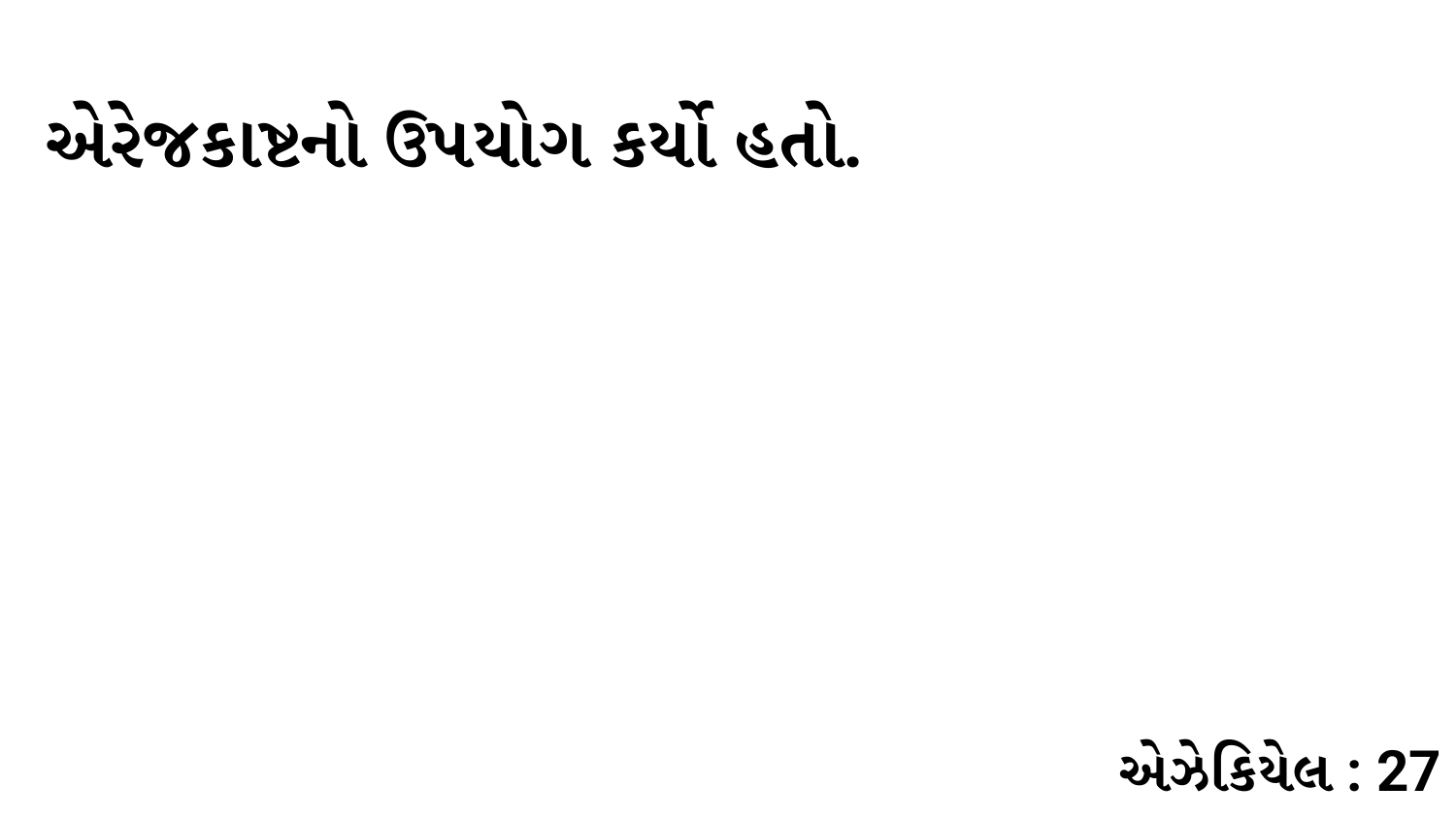

એરેજકાષ્ટનો ઉપયોગ કર્યો હતો.
એઝેકિયેલ : 27